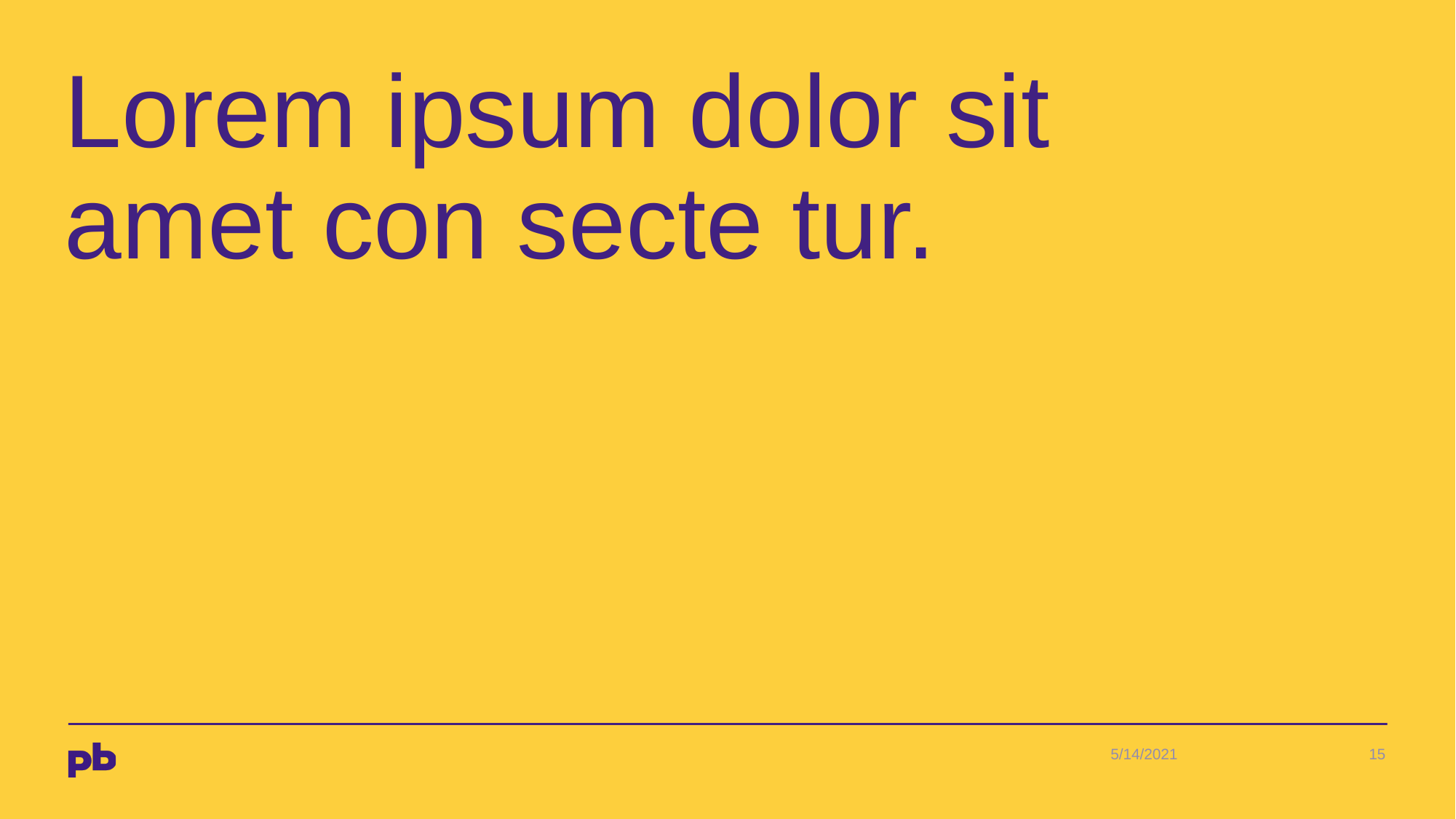

# Lorem ipsum dolor sit amet con secte tur.

5/14/2021
15